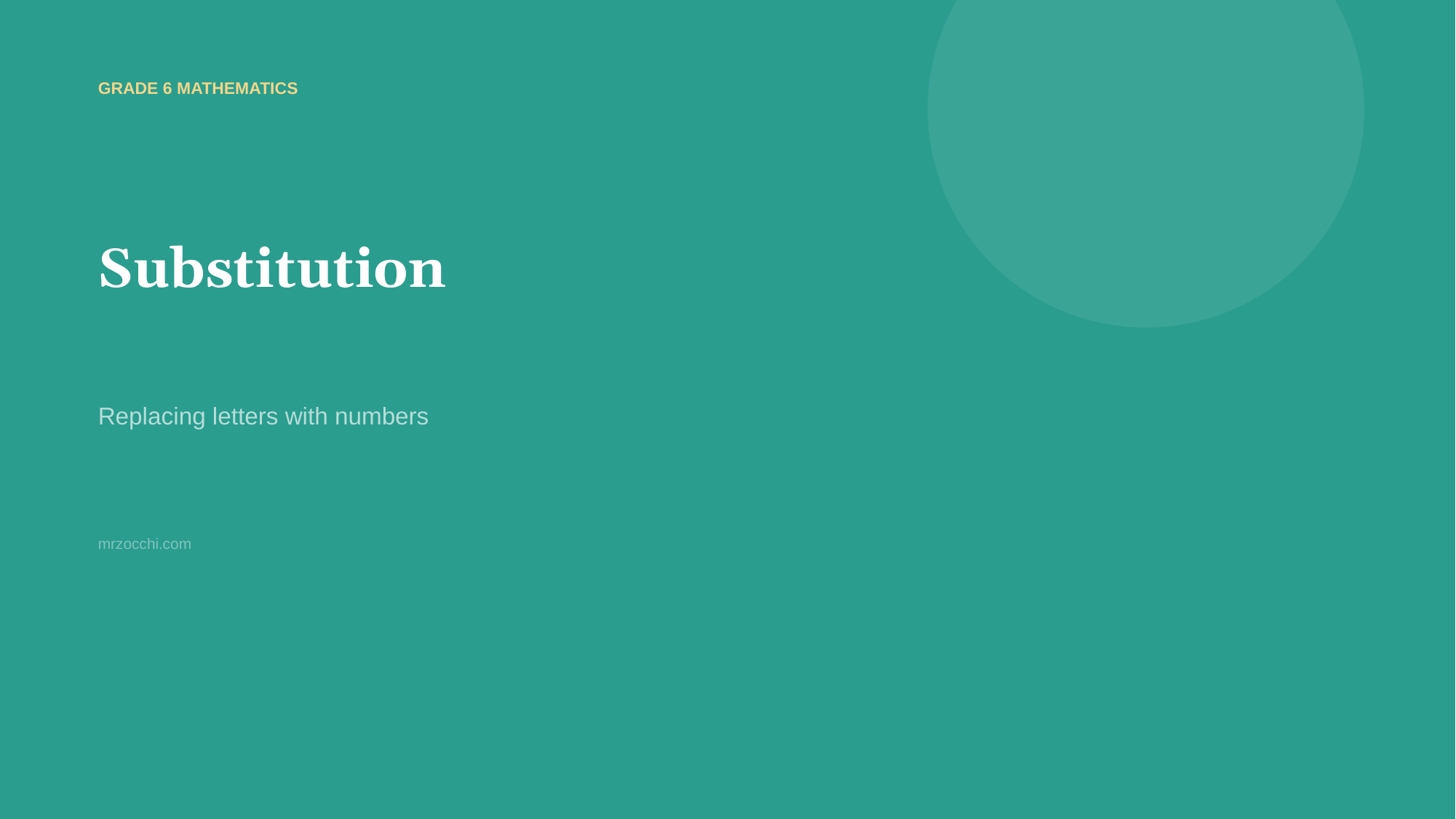

GRADE 6 MATHEMATICS
Substitution
Replacing letters with numbers
mrzocchi.com